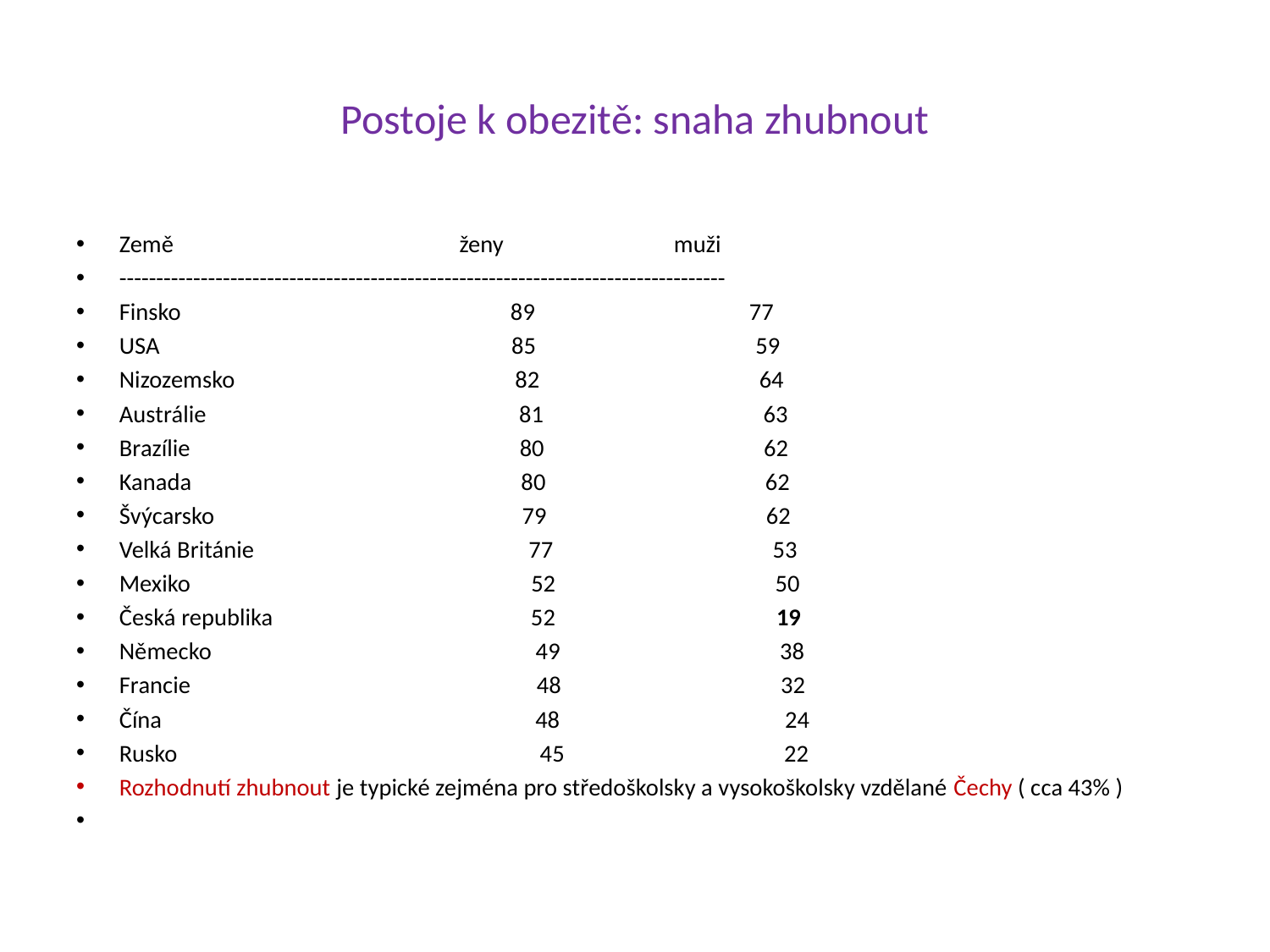

# Postoje k obezitě: snaha zhubnout
Země                                                    ženy                               muži
----------------------------------------------------------------------------------
Finsko                                                            89                                       77
USA                                                                85                                        59
Nizozemsko                                                   82                                        64
Austrálie                                                         81                                        63
Brazílie                                                            80                                        62
Kanada                                                            80                                        62
Švýcarsko                                                        79                                        62
Velká Británie                                                  77                                        53
Mexiko                                                              52                                        50
Česká republika                                               52                                        19
Německo                                                           49                                        38
Francie                                                               48                                        32
Čína                                                                    48                                         24
Rusko                                                                  45                                        22
Rozhodnutí zhubnout je typické zejména pro středoškolsky a vysokoškolsky vzdělané Čechy ( cca 43% )